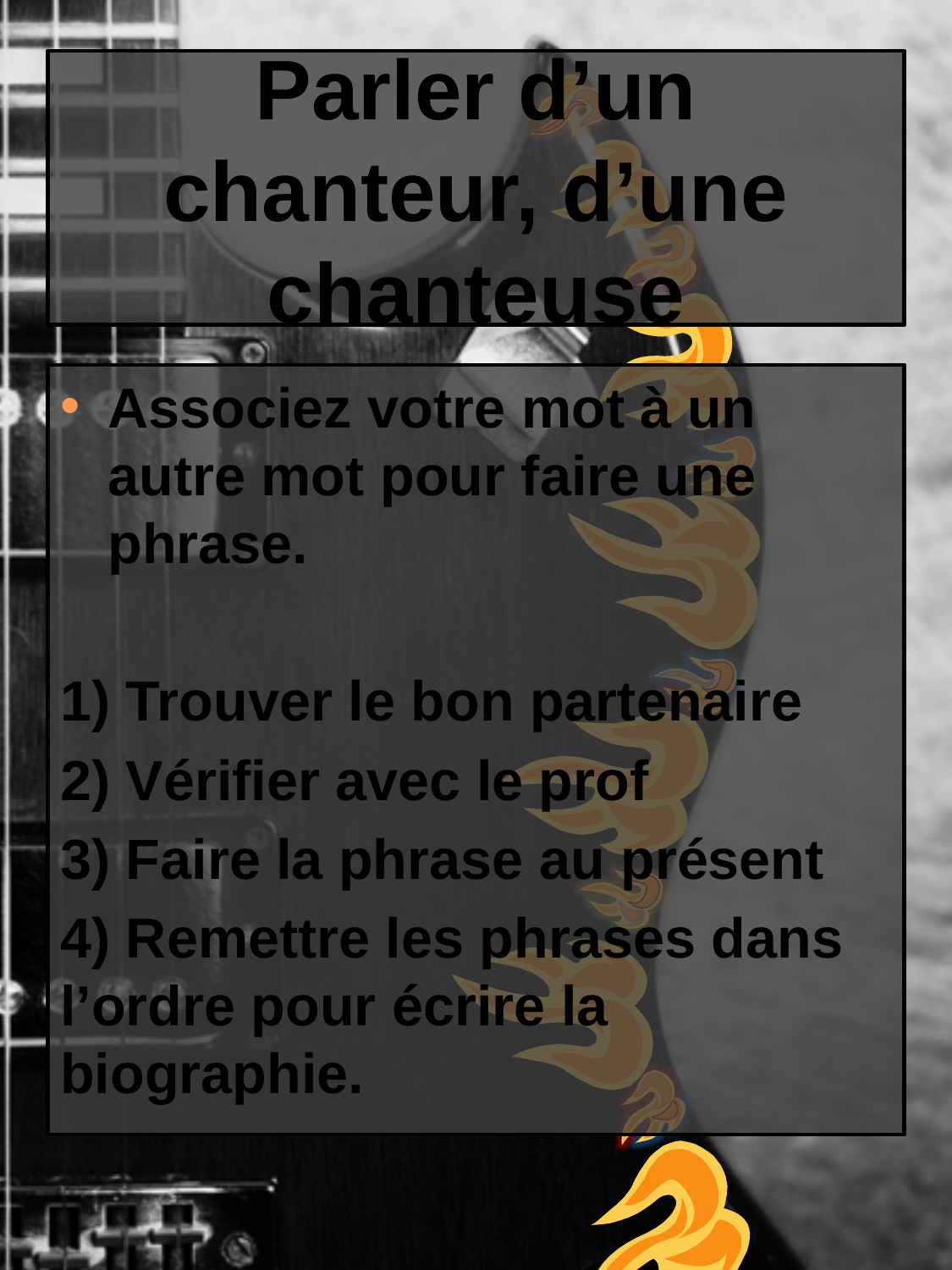

# Parler d’un chanteur, d’une chanteuse
Associez votre mot à un autre mot pour faire une phrase.

1) Trouver le bon partenaire
2) Vérifier avec le prof
3) Faire la phrase au présent
4) Remettre les phrases dans l’ordre pour écrire la biographie.